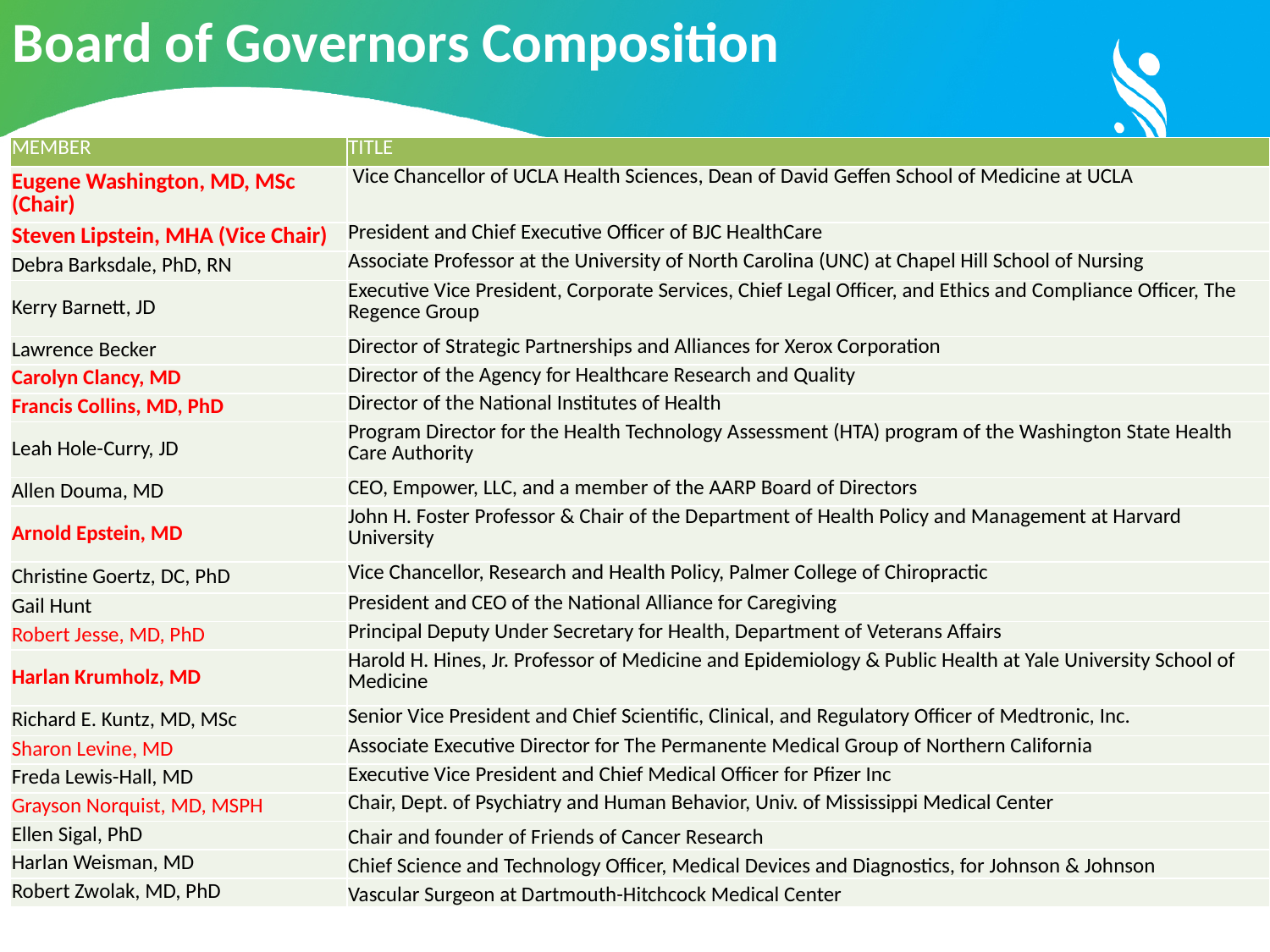

Board of Governors Composition
| MEMBER | TITLE |
| --- | --- |
| Eugene Washington, MD, MSc (Chair) | Vice Chancellor of UCLA Health Sciences, Dean of David Geffen School of Medicine at UCLA |
| Steven Lipstein, MHA (Vice Chair) | President and Chief Executive Officer of BJC HealthCare |
| Debra Barksdale, PhD, RN | Associate Professor at the University of North Carolina (UNC) at Chapel Hill School of Nursing |
| Kerry Barnett, JD | Executive Vice President, Corporate Services, Chief Legal Officer, and Ethics and Compliance Officer, The Regence Group |
| Lawrence Becker | Director of Strategic Partnerships and Alliances for Xerox Corporation |
| Carolyn Clancy, MD | Director of the Agency for Healthcare Research and Quality |
| Francis Collins, MD, PhD | Director of the National Institutes of Health |
| Leah Hole-Curry, JD | Program Director for the Health Technology Assessment (HTA) program of the Washington State Health Care Authority |
| Allen Douma, MD | CEO, Empower, LLC, and a member of the AARP Board of Directors |
| Arnold Epstein, MD | John H. Foster Professor & Chair of the Department of Health Policy and Management at Harvard University |
| Christine Goertz, DC, PhD | Vice Chancellor, Research and Health Policy, Palmer College of Chiropractic |
| Gail Hunt | President and CEO of the National Alliance for Caregiving |
| Robert Jesse, MD, PhD | Principal Deputy Under Secretary for Health, Department of Veterans Affairs |
| Harlan Krumholz, MD | Harold H. Hines, Jr. Professor of Medicine and Epidemiology & Public Health at Yale University School of Medicine |
| Richard E. Kuntz, MD, MSc | Senior Vice President and Chief Scientific, Clinical, and Regulatory Officer of Medtronic, Inc. |
| Sharon Levine, MD | Associate Executive Director for The Permanente Medical Group of Northern California |
| Freda Lewis-Hall, MD | Executive Vice President and Chief Medical Officer for Pfizer Inc |
| Grayson Norquist, MD, MSPH | Chair, Dept. of Psychiatry and Human Behavior, Univ. of Mississippi Medical Center |
| Ellen Sigal, PhD | Chair and founder of Friends of Cancer Research |
| Harlan Weisman, MD | Chief Science and Technology Officer, Medical Devices and Diagnostics, for Johnson & Johnson |
| Robert Zwolak, MD, PhD | Vascular Surgeon at Dartmouth-Hitchcock Medical Center |